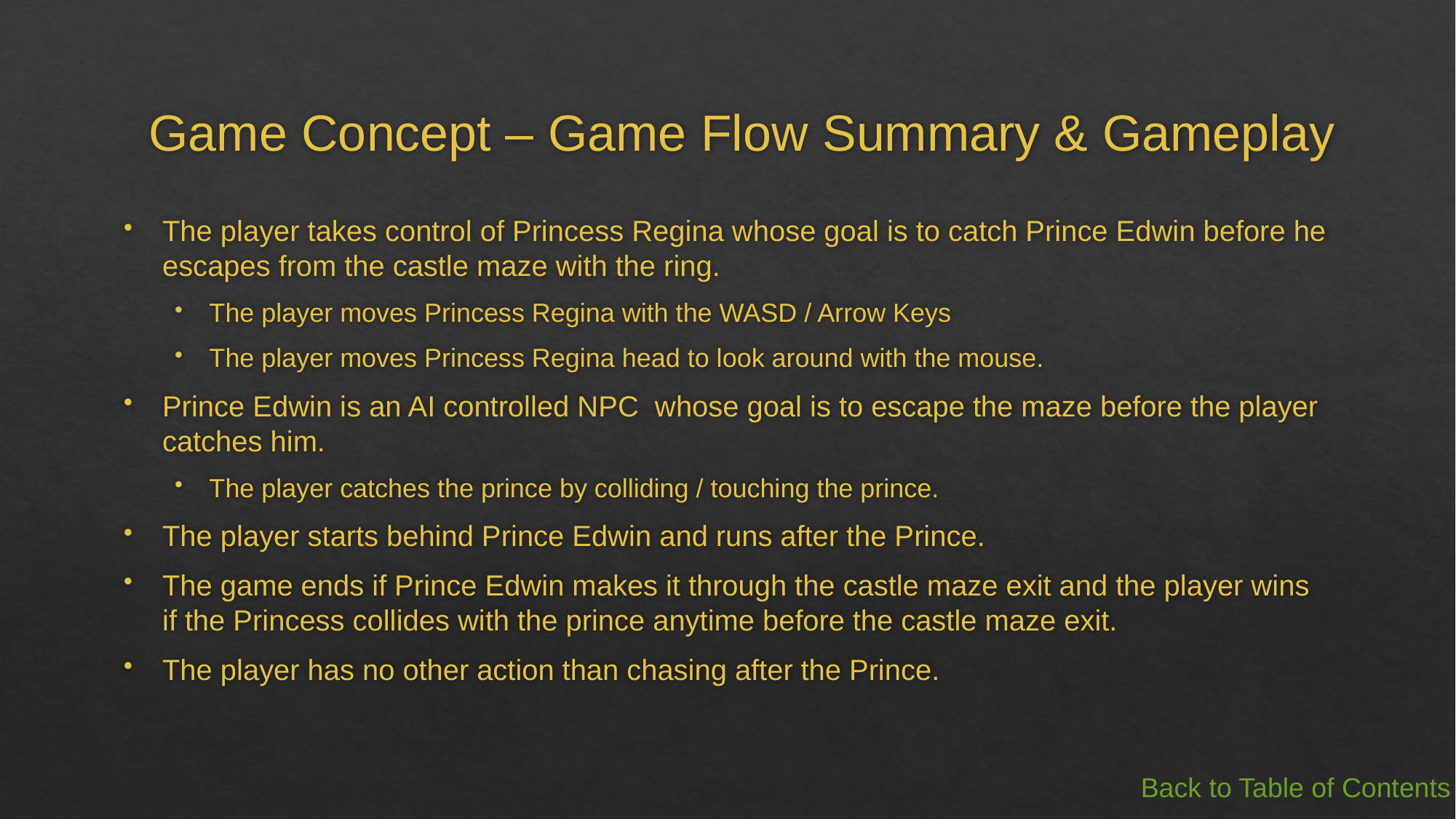

# Game Concept – Game Flow Summary & Gameplay
The player takes control of Princess Regina whose goal is to catch Prince Edwin before he escapes from the castle maze with the ring.
The player moves Princess Regina with the WASD / Arrow Keys
The player moves Princess Regina head to look around with the mouse.
Prince Edwin is an AI controlled NPC  whose goal is to escape the maze before the player catches him.
The player catches the prince by colliding / touching the prince.
The player starts behind Prince Edwin and runs after the Prince.
The game ends if Prince Edwin makes it through the castle maze exit and the player wins if the Princess collides with the prince anytime before the castle maze exit.
The player has no other action than chasing after the Prince.